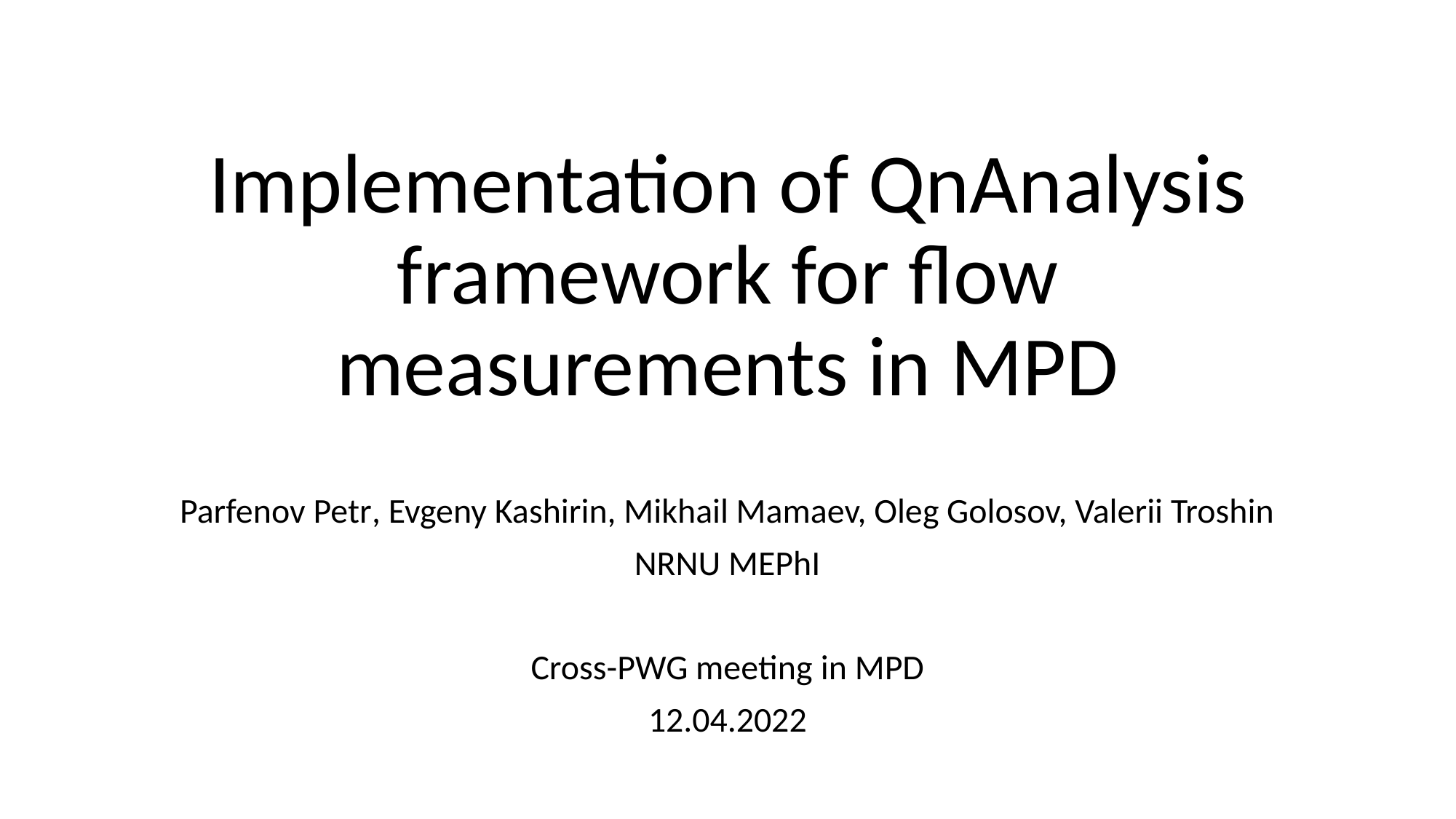

# Implementation of QnAnalysis framework for flow measurements in MPD
Parfenov Petr, Evgeny Kashirin, Mikhail Mamaev, Oleg Golosov, Valerii Troshin
NRNU MEPhI

Cross-PWG meeting in MPD
12.04.2022